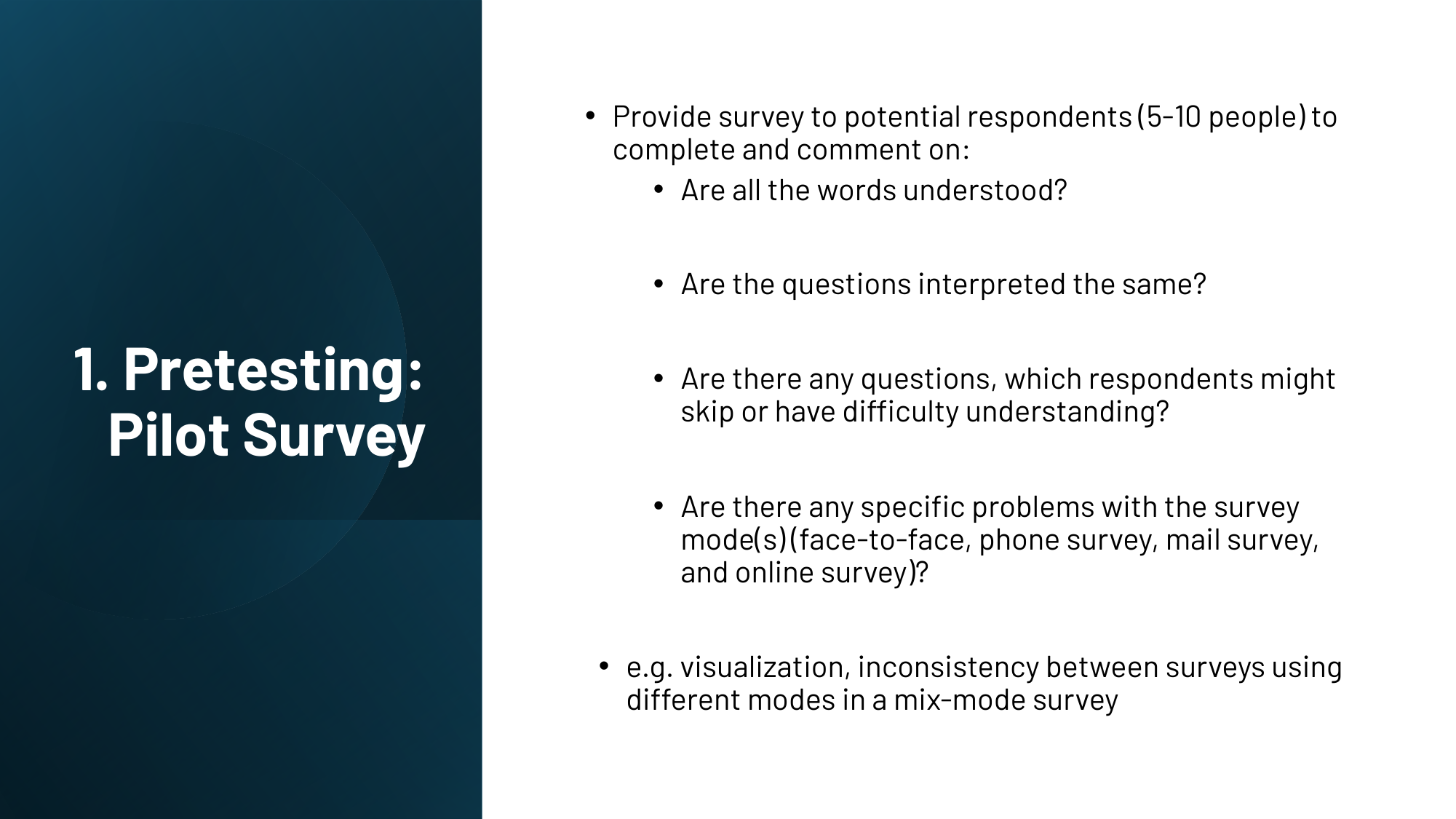

1. Pretesting: Pilot Survey
Provide survey to potential respondents (5-10 people) to complete and comment on:
Are all the words understood?

Are the questions interpreted the same?

Are there any questions, which respondents might skip or have difficulty understanding?

Are there any specific problems with the survey mode(s) (face-to-face, phone survey, mail survey, and online survey)?

e.g. visualization, inconsistency between surveys using different modes in a mix-mode survey